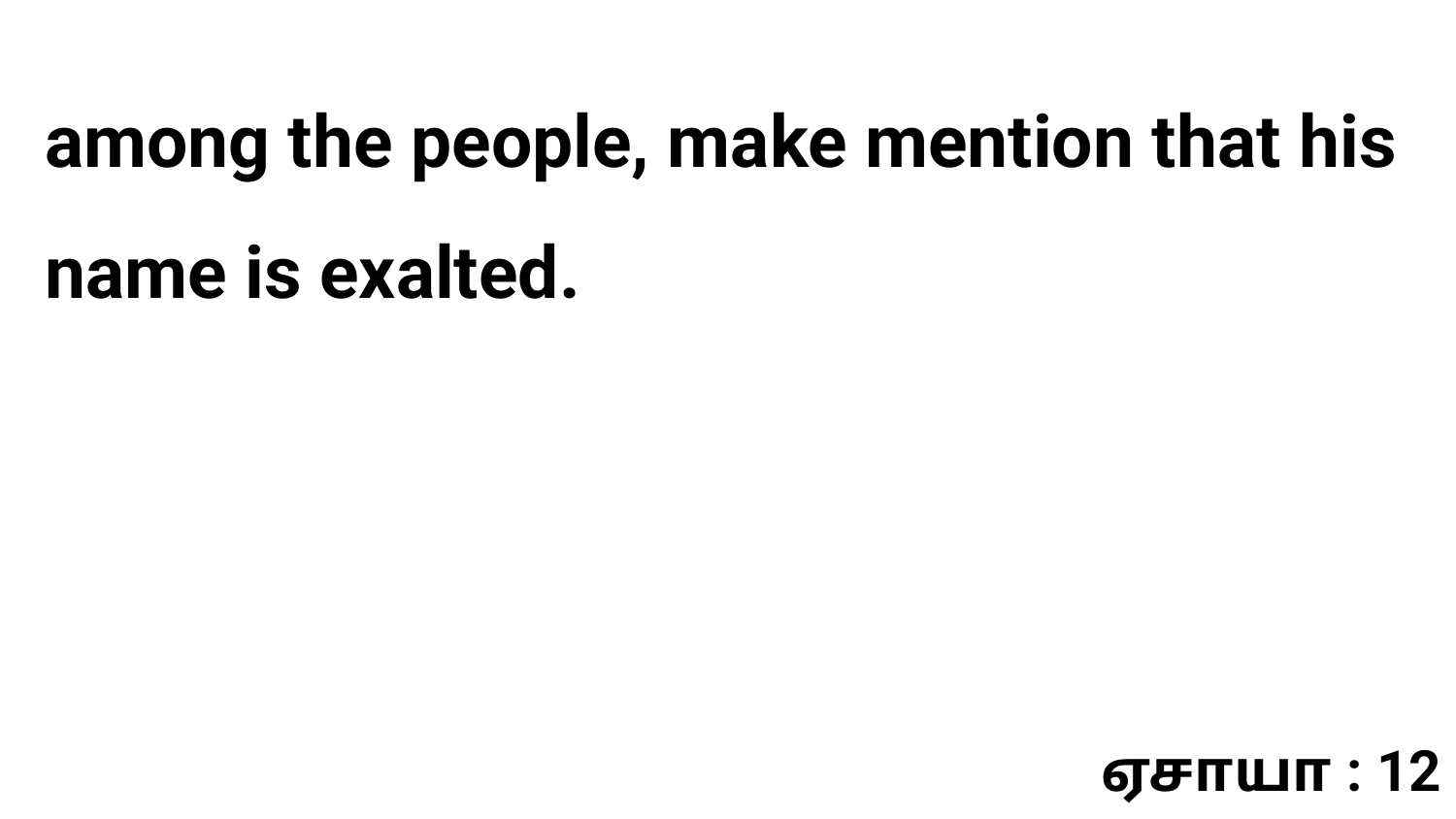

among the people, make mention that his name is exalted.
ஏசாயா : 12